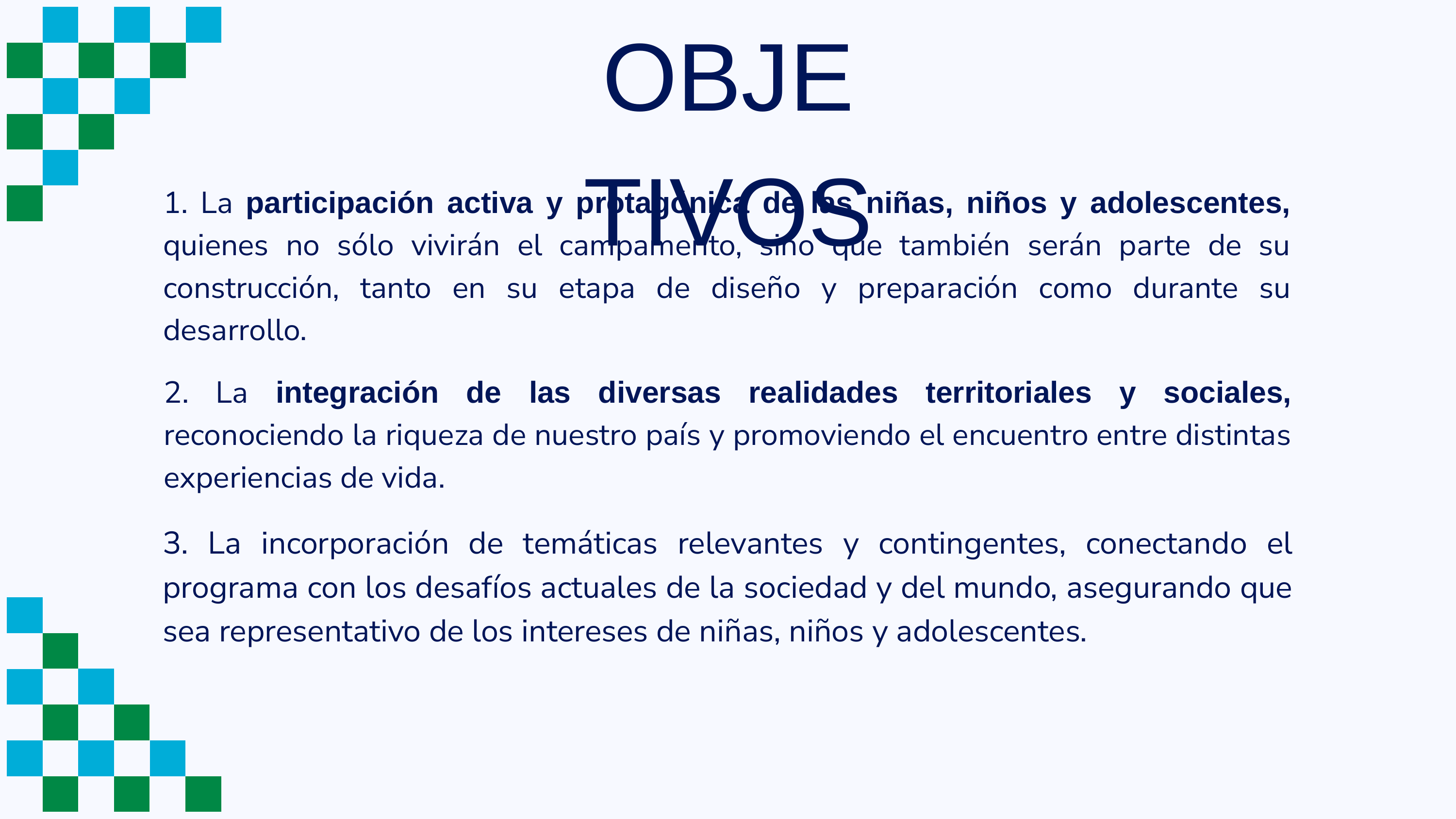

OBJETIVOS

1. La participación activa y protagónica de las niñas, niños y adolescentes, quienes no sólo vivirán el campamento, sino que también serán parte de su construcción, tanto en su etapa de diseño y preparación como durante su desarrollo.
2. La integración de las diversas realidades territoriales y sociales, reconociendo la riqueza de nuestro país y promoviendo el encuentro entre distintas experiencias de vida.

3. La incorporación de temáticas relevantes y contingentes, conectando el programa con los desafíos actuales de la sociedad y del mundo, asegurando que sea representativo de los intereses de niñas, niños y adolescentes.